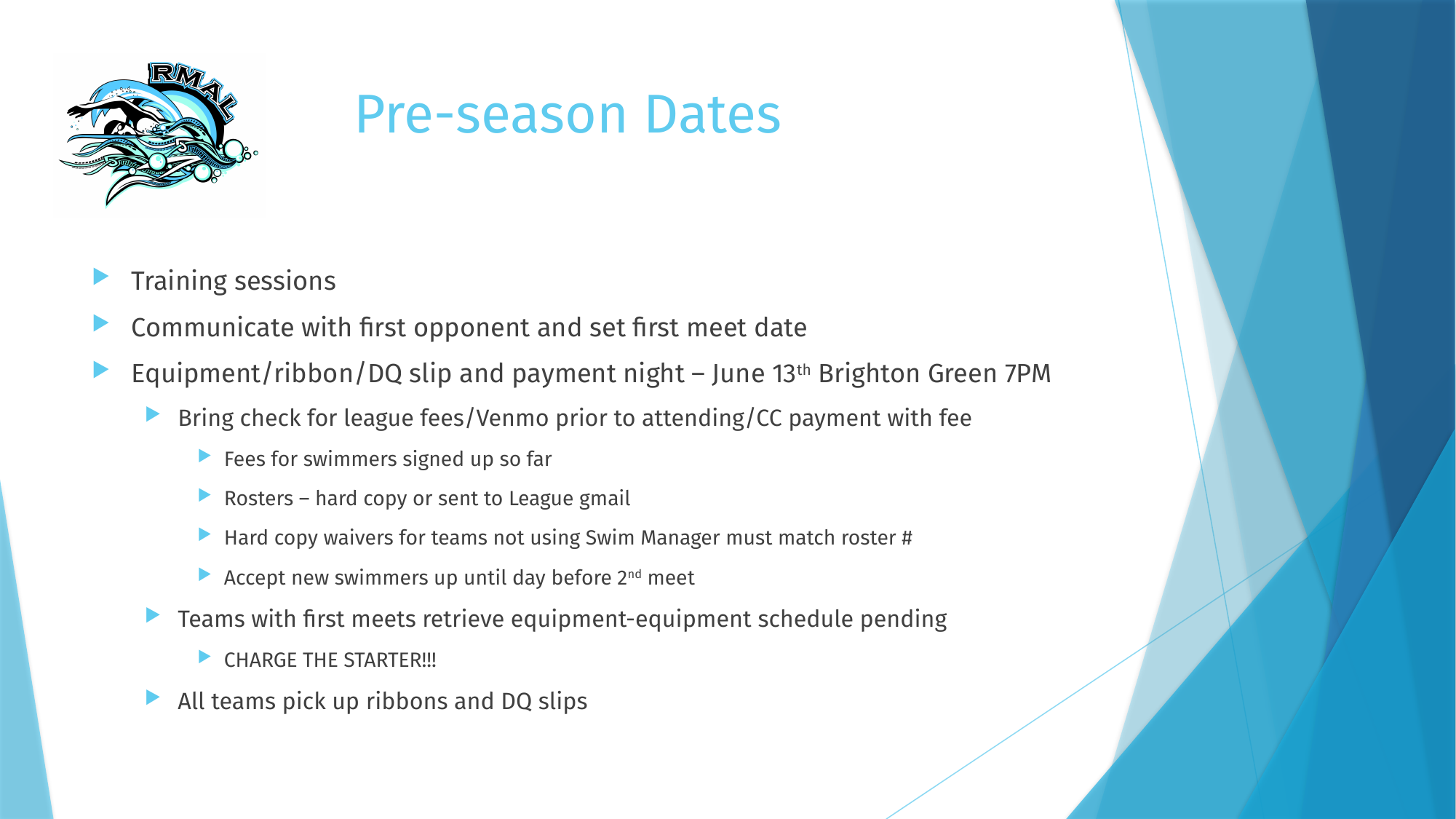

# Pre-season Dates
Training sessions
Communicate with first opponent and set first meet date
Equipment/ribbon/DQ slip and payment night – June 13th Brighton Green 7PM
Bring check for league fees/Venmo prior to attending/CC payment with fee
Fees for swimmers signed up so far
Rosters – hard copy or sent to League gmail
Hard copy waivers for teams not using Swim Manager must match roster #
Accept new swimmers up until day before 2nd meet
Teams with first meets retrieve equipment-equipment schedule pending
CHARGE THE STARTER!!!
All teams pick up ribbons and DQ slips